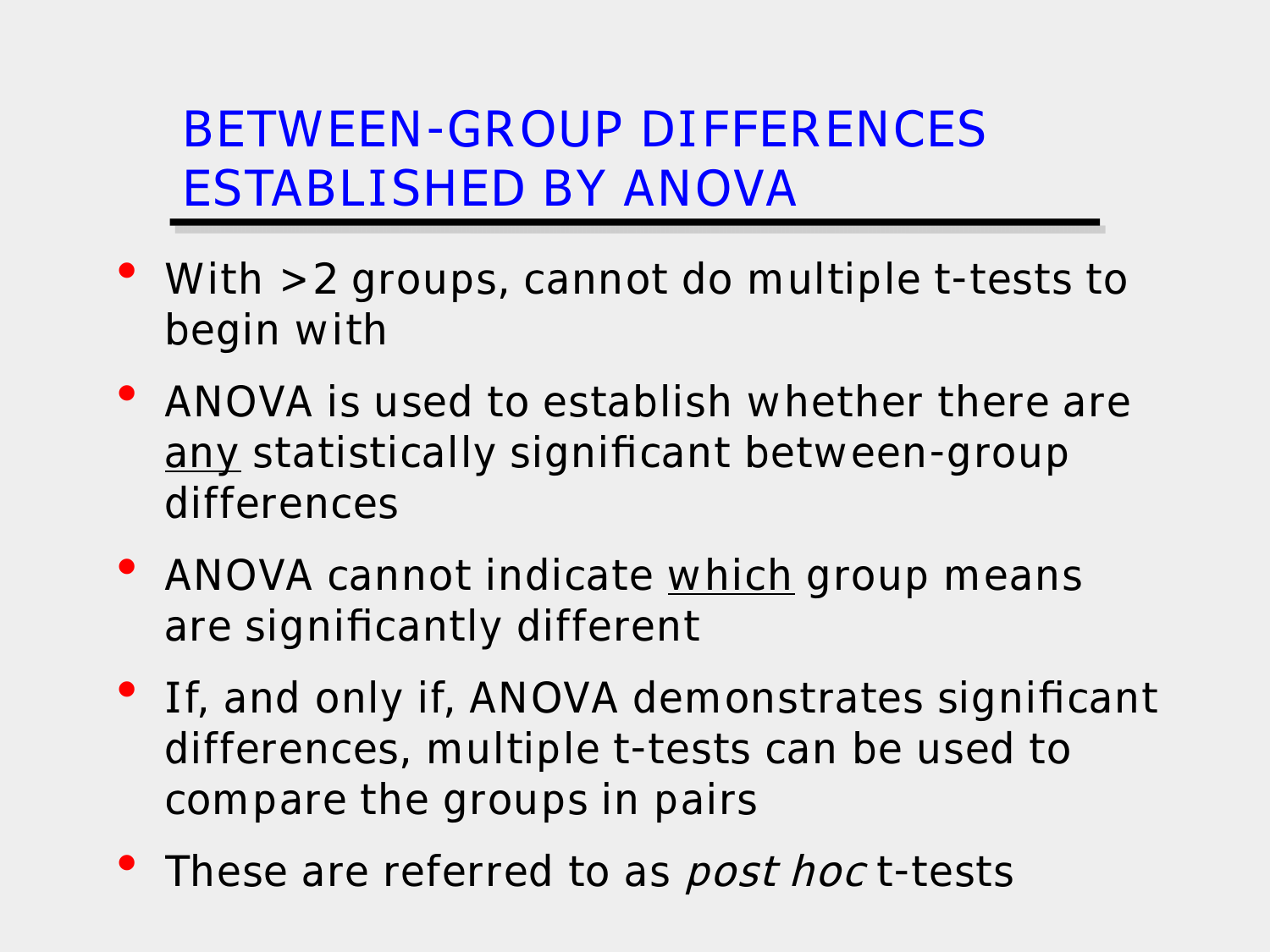

# BETWEEN-GROUP DIFFERENCES ESTABLISHED BY ANOVA
With >2 groups, cannot do multiple t-tests to begin with
ANOVA is used to establish whether there are any statistically significant between-group differences
ANOVA cannot indicate which group means are significantly different
If, and only if, ANOVA demonstrates significant differences, multiple t-tests can be used to compare the groups in pairs
These are referred to as post hoc t-tests